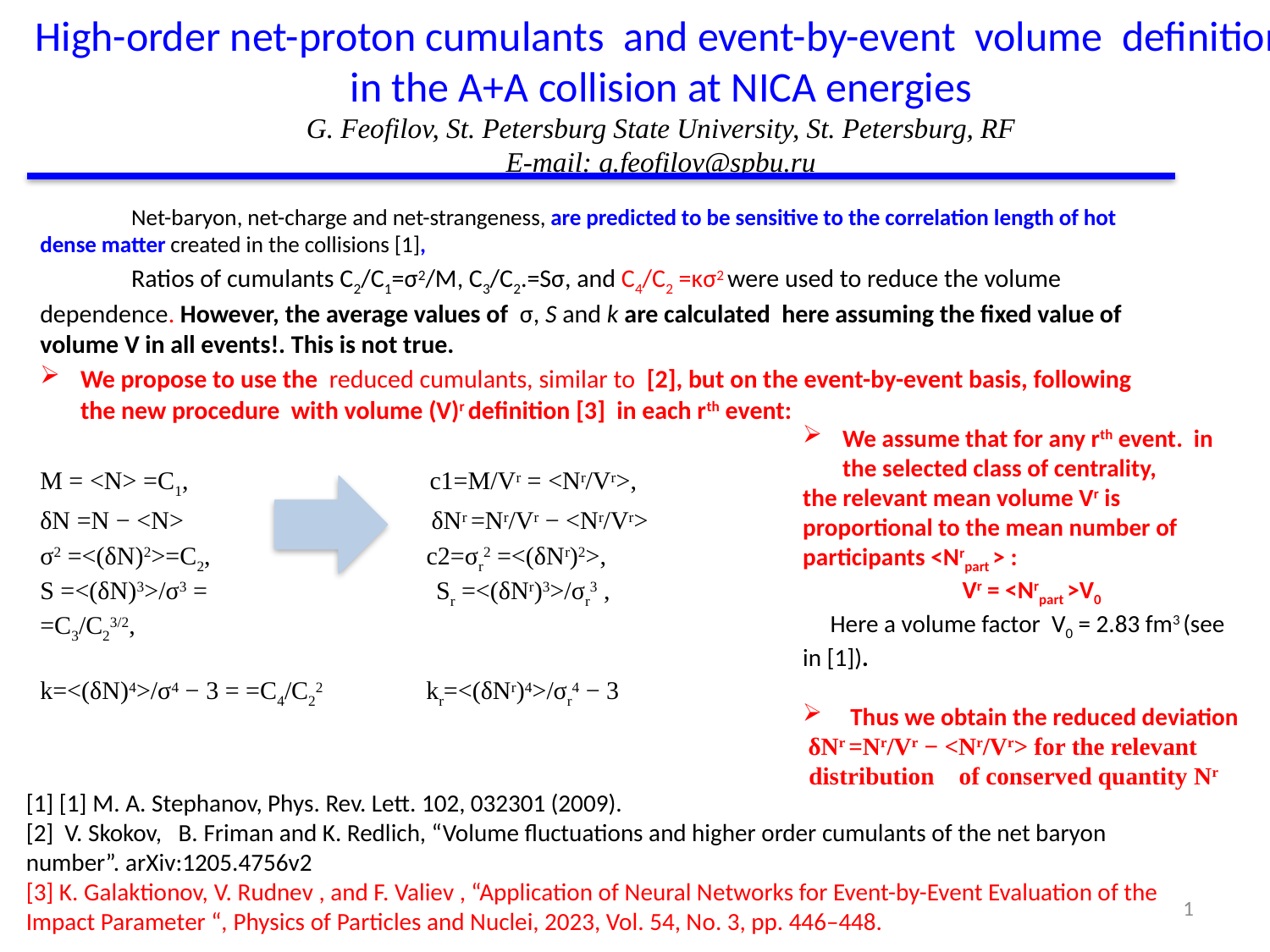

# High-order net-proton cumulants  and event-by-event  volume  definition in the A+A collision at NICA energies G. Feofilov, St. Petersburg State University, St. Petersburg, RF E-mail: g.feofilov@spbu.ru
	Net-baryon, net-charge and net-strangeness, are predicted to be sensitive to the correlation length of hot dense matter created in the collisions [1],
	Ratios of cumulants C2/C1=σ2/M, C3/C2.=Sσ, and C4/C2 =κσ2 were used to reduce the volume dependence. However, the average values of  σ, S and k are calculated  here assuming the fixed value of volume V in all events!. This is not true.
We propose to use the  reduced cumulants, similar to  [2], but on the event-by-event basis, following the new procedure  with volume (V)r definition [3]  in each rth event:

M = <N> =C1,                                      c1=M/Vr = <Nr/Vr>,
δN =N − <N>                                       δNr =Nr/Vr − <Nr/Vr>
σ2 =<(δN)2>=C2,                                  c2=σr2 =<(δNr)2>,
S =<(δN)3>/σ3 =                                    Sr =<(δNr)3>/σr3 ,
=C3/C23/2,

k=<(δN)4>/σ4 − 3 = =C4/C22                           kr=<(δNr)4>/σr4 − 3

We assume that for any rth event.  in the selected class of centrality,
the relevant mean volume Vr is proportional to the mean number of participants <Nrpart > :
                             Vr = <Nrpart >V0
     Here a volume factor  V0 = 2.83 fm3 (see in [1]).

Thus we obtain the reduced deviation
 δNr =Nr/Vr − <Nr/Vr> for the relevant
 distribution    of conserved quantity Nr

[1] [1] M. A. Stephanov, Phys. Rev. Lett. 102, 032301 (2009).
[2]  V. Skokov,   B. Friman and K. Redlich, “Volume fluctuations and higher order cumulants of the net baryon number”. arXiv:1205.4756v2
[3] K. Galaktionov, V. Rudnev , and F. Valiev , “Application of Neural Networks for Event-by-Event Evaluation of the Impact Parameter “, Physics of Particles and Nuclei, 2023, Vol. 54, No. 3, pp. 446–448.

1